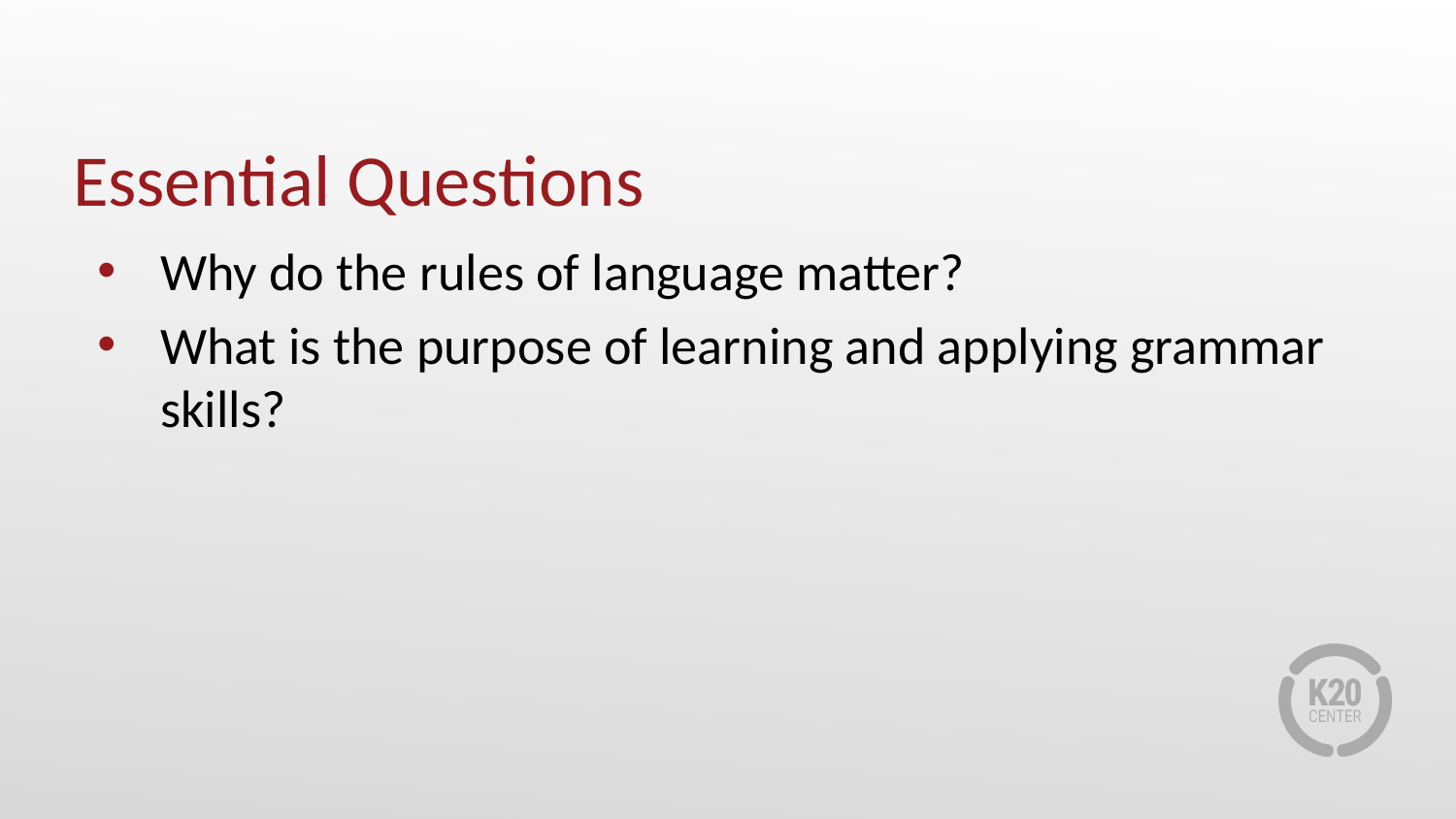

# Essential Questions
Why do the rules of language matter?
What is the purpose of learning and applying grammar skills?